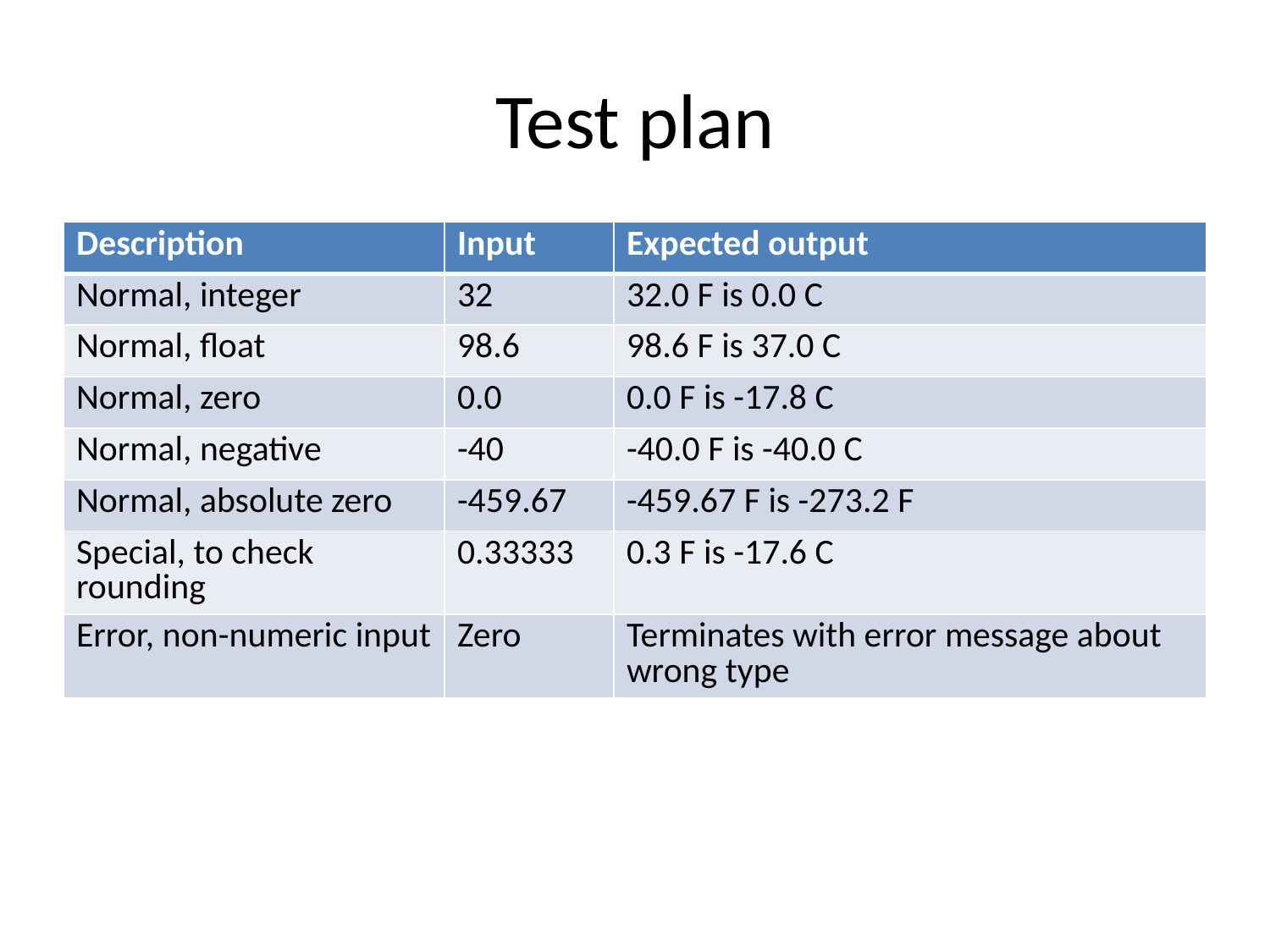

# Test plan
| Description | Input | Expected output |
| --- | --- | --- |
| Normal, integer | 32 | 32.0 F is 0.0 C |
| Normal, float | 98.6 | 98.6 F is 37.0 C |
| Normal, zero | 0.0 | 0.0 F is -17.8 C |
| Normal, negative | -40 | -40.0 F is -40.0 C |
| Normal, absolute zero | -459.67 | -459.67 F is -273.2 F |
| Special, to check rounding | 0.33333 | 0.3 F is -17.6 C |
| Error, non-numeric input | Zero | Terminates with error message about wrong type |